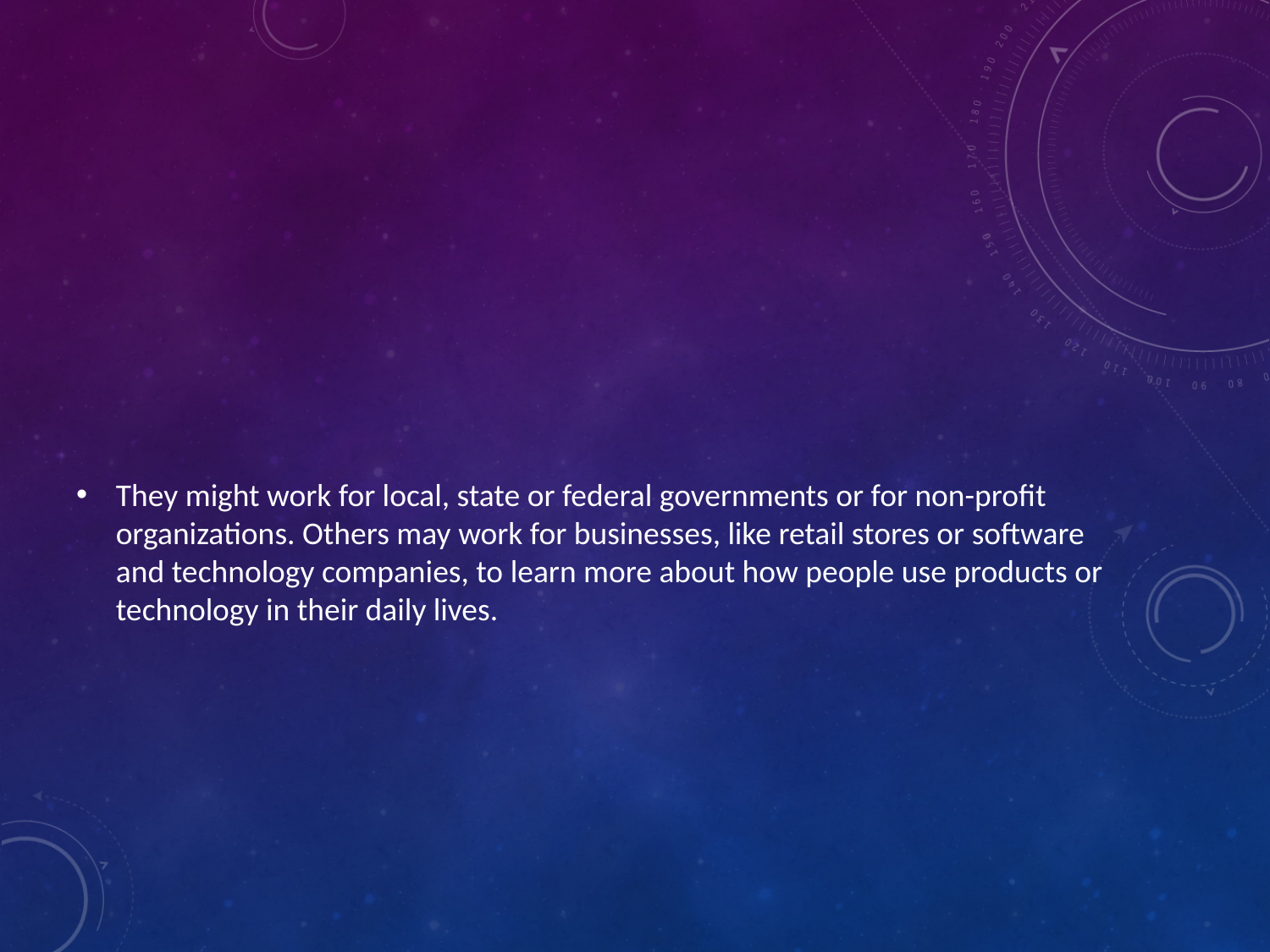

#
They might work for local, state or federal governments or for non-profit organizations. Others may work for businesses, like retail stores or software and technology companies, to learn more about how people use products or technology in their daily lives.